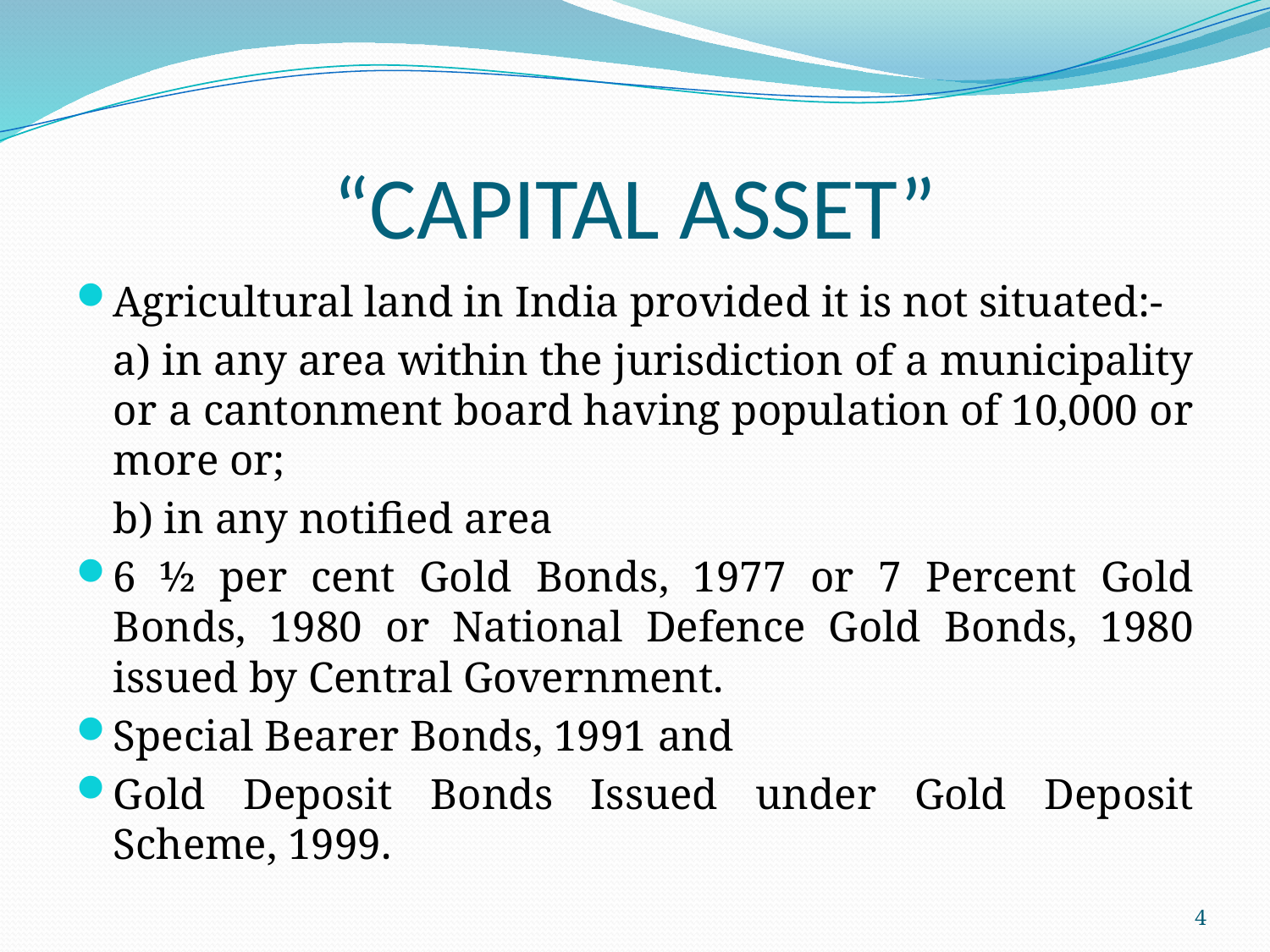

# “CAPITAL ASSET”
Agricultural land in India provided it is not situated:-
	a) in any area within the jurisdiction of a municipality or a cantonment board having population of 10,000 or more or;
	b) in any notified area
6 ½ per cent Gold Bonds, 1977 or 7 Percent Gold Bonds, 1980 or National Defence Gold Bonds, 1980 issued by Central Government.
Special Bearer Bonds, 1991 and
Gold Deposit Bonds Issued under Gold Deposit Scheme, 1999.
4